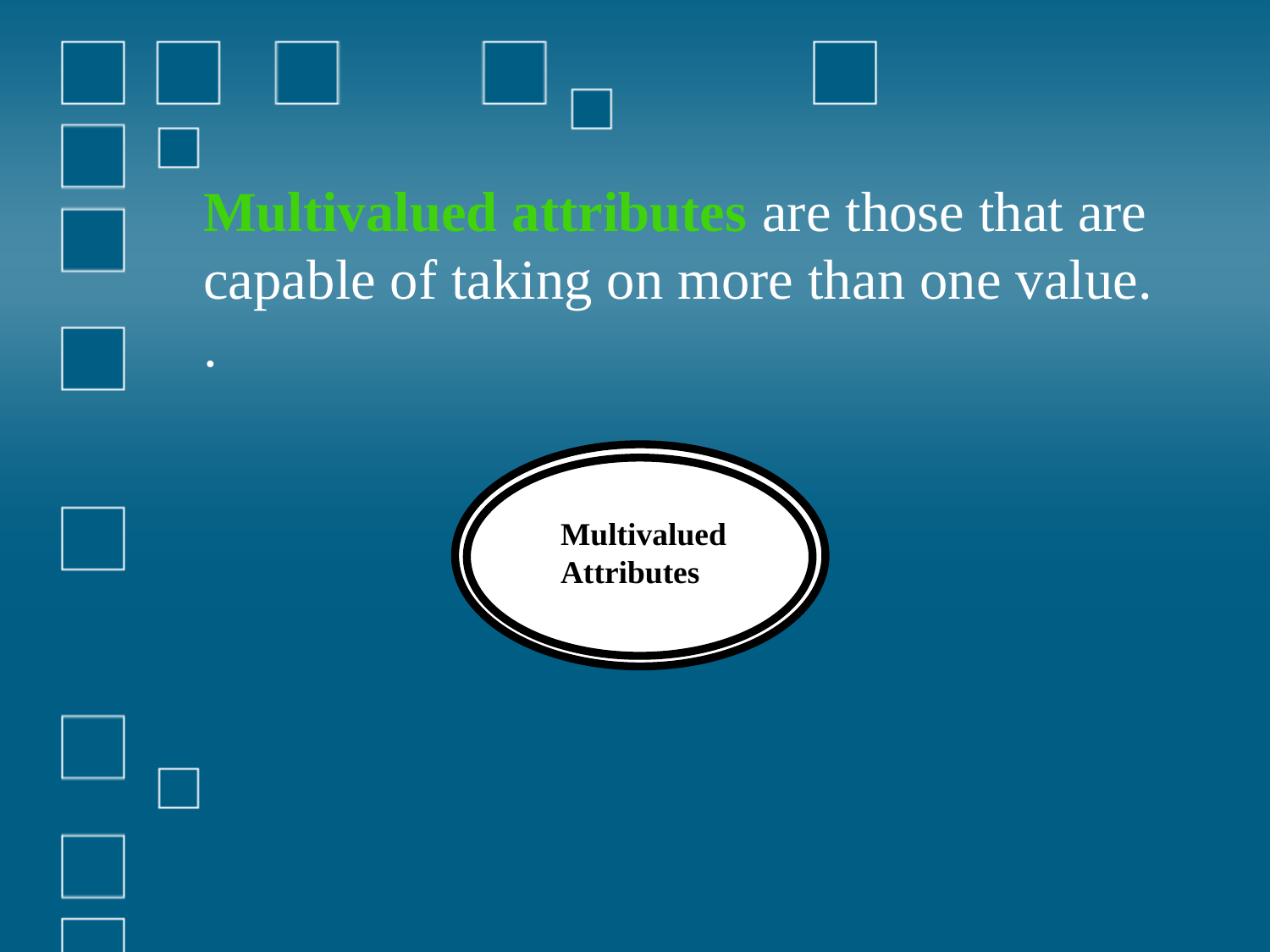

Multivalued attributes are those that are capable of taking on more than one value.
.

Multivalued Attributes